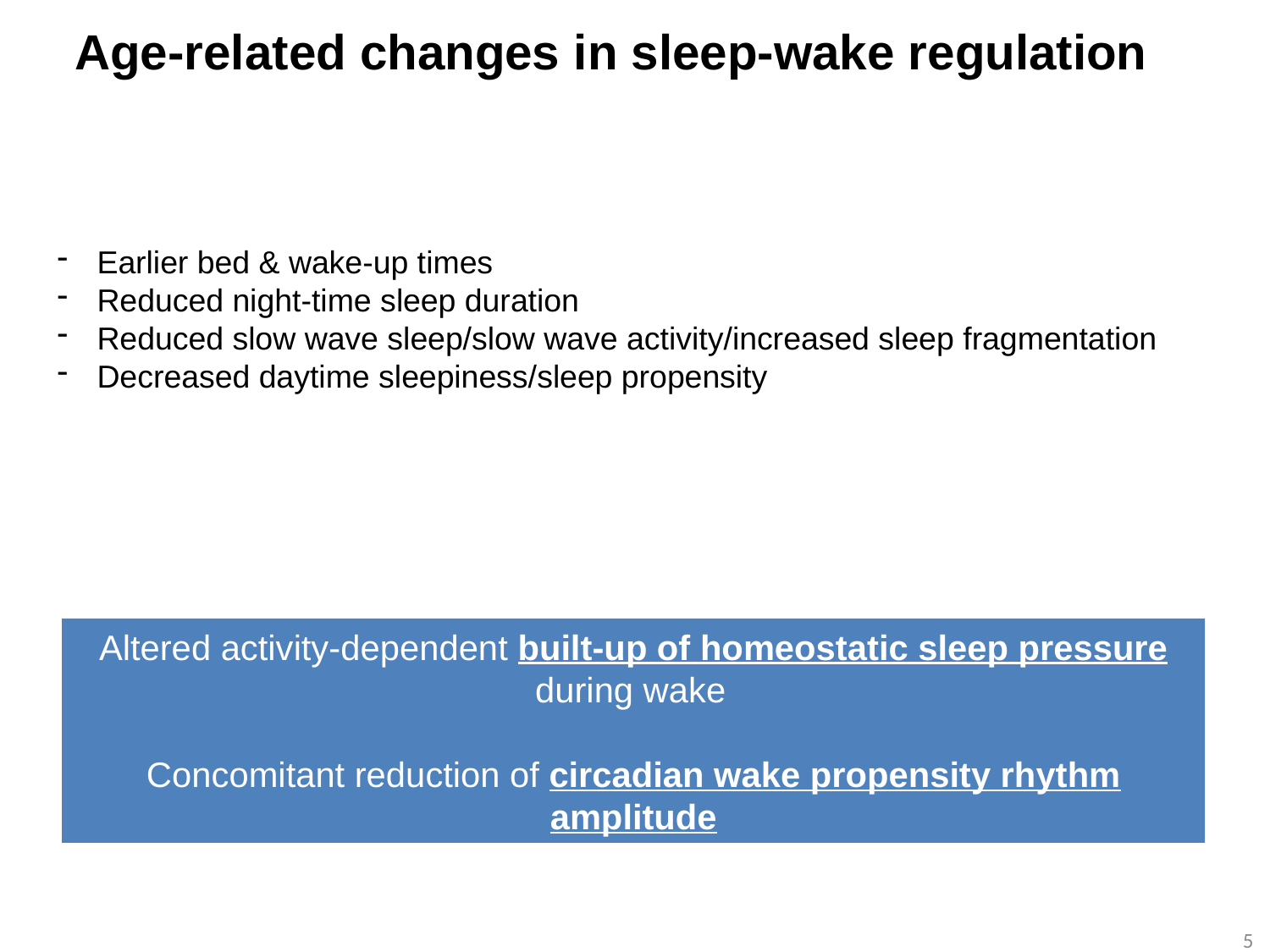

# Age-related changes in sleep-wake regulation
Earlier bed & wake-up times
Reduced night-time sleep duration
Reduced slow wave sleep/slow wave activity/increased sleep fragmentation
Decreased daytime sleepiness/sleep propensity
Altered activity-dependent built-up of homeostatic sleep pressure during wake

Concomitant reduction of circadian wake propensity rhythm amplitude

5